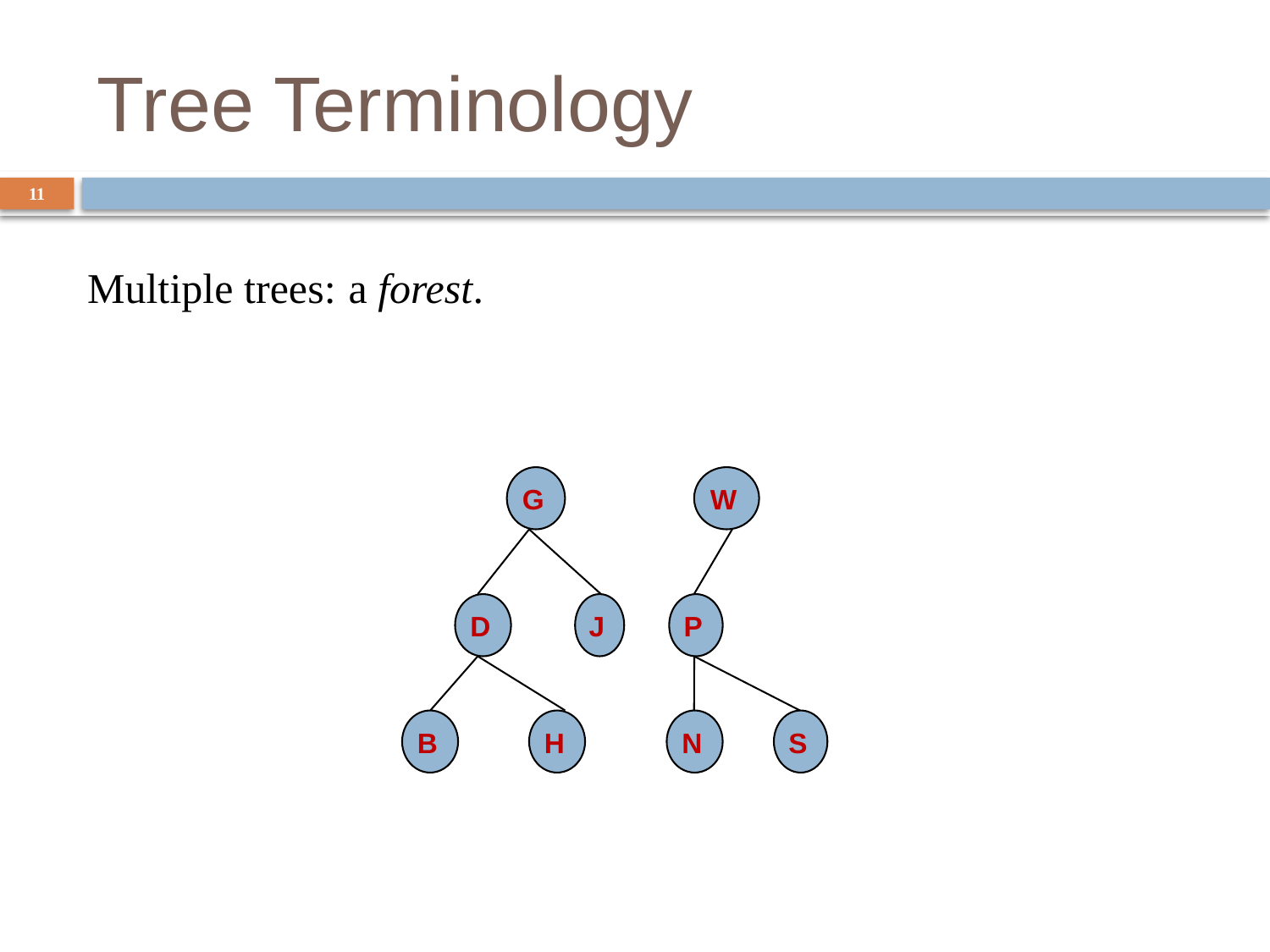

# Tree Terminology
11
Multiple trees:
a forest.

G

W

D

J

P

B

H

N

S